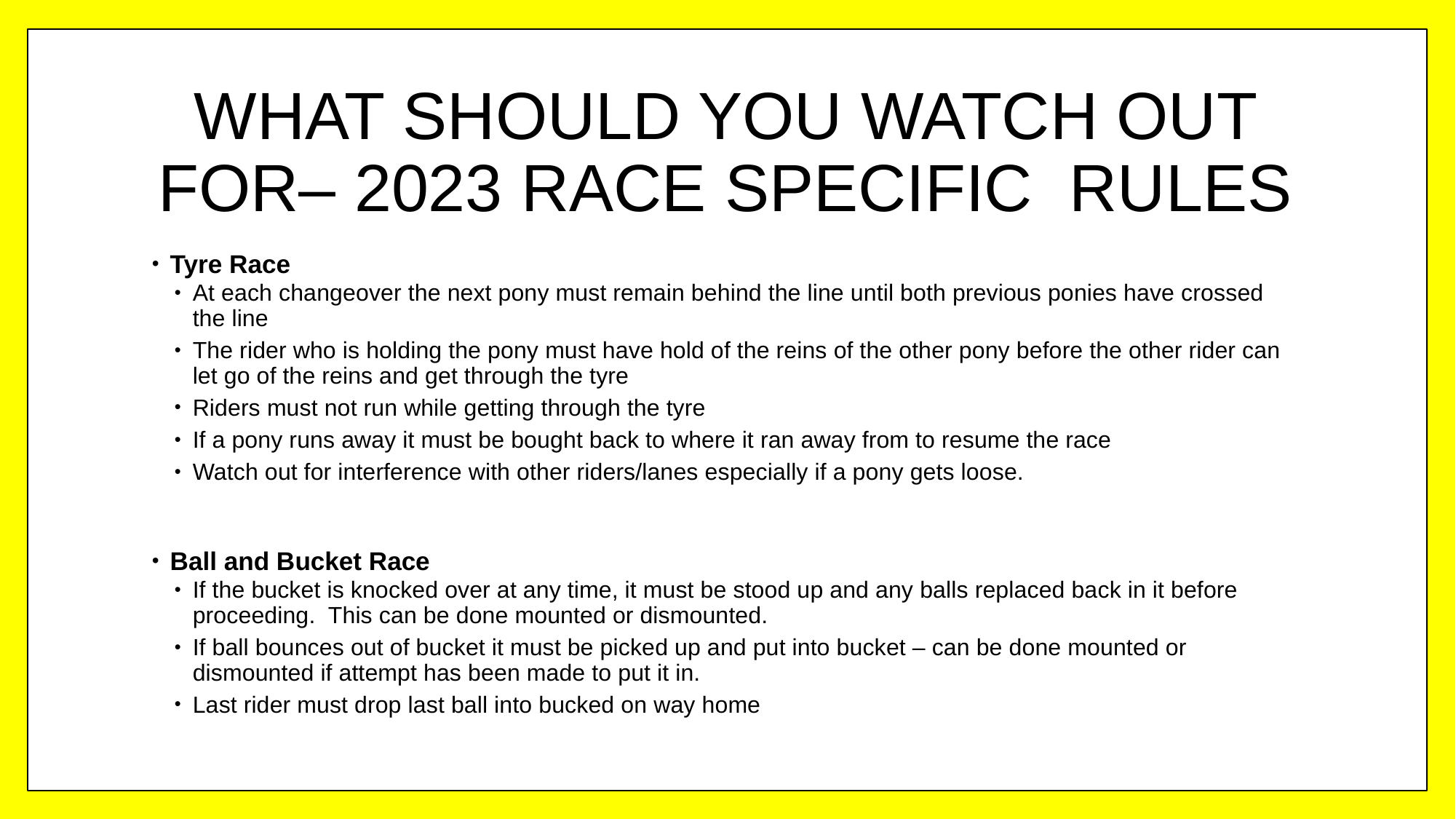

# WHAT SHOULD YOU WATCH OUT FOR– 2023 RACE SPECIFIC  RULES
Tyre Race
At each changeover the next pony must remain behind the line until both previous ponies have crossed the line
The rider who is holding the pony must have hold of the reins of the other pony before the other rider can let go of the reins and get through the tyre
Riders must not run while getting through the tyre
If a pony runs away it must be bought back to where it ran away from to resume the race
Watch out for interference with other riders/lanes especially if a pony gets loose.

Ball and Bucket Race
If the bucket is knocked over at any time, it must be stood up and any balls replaced back in it before proceeding.  This can be done mounted or dismounted.
If ball bounces out of bucket it must be picked up and put into bucket – can be done mounted or dismounted if attempt has been made to put it in.
Last rider must drop last ball into bucked on way home